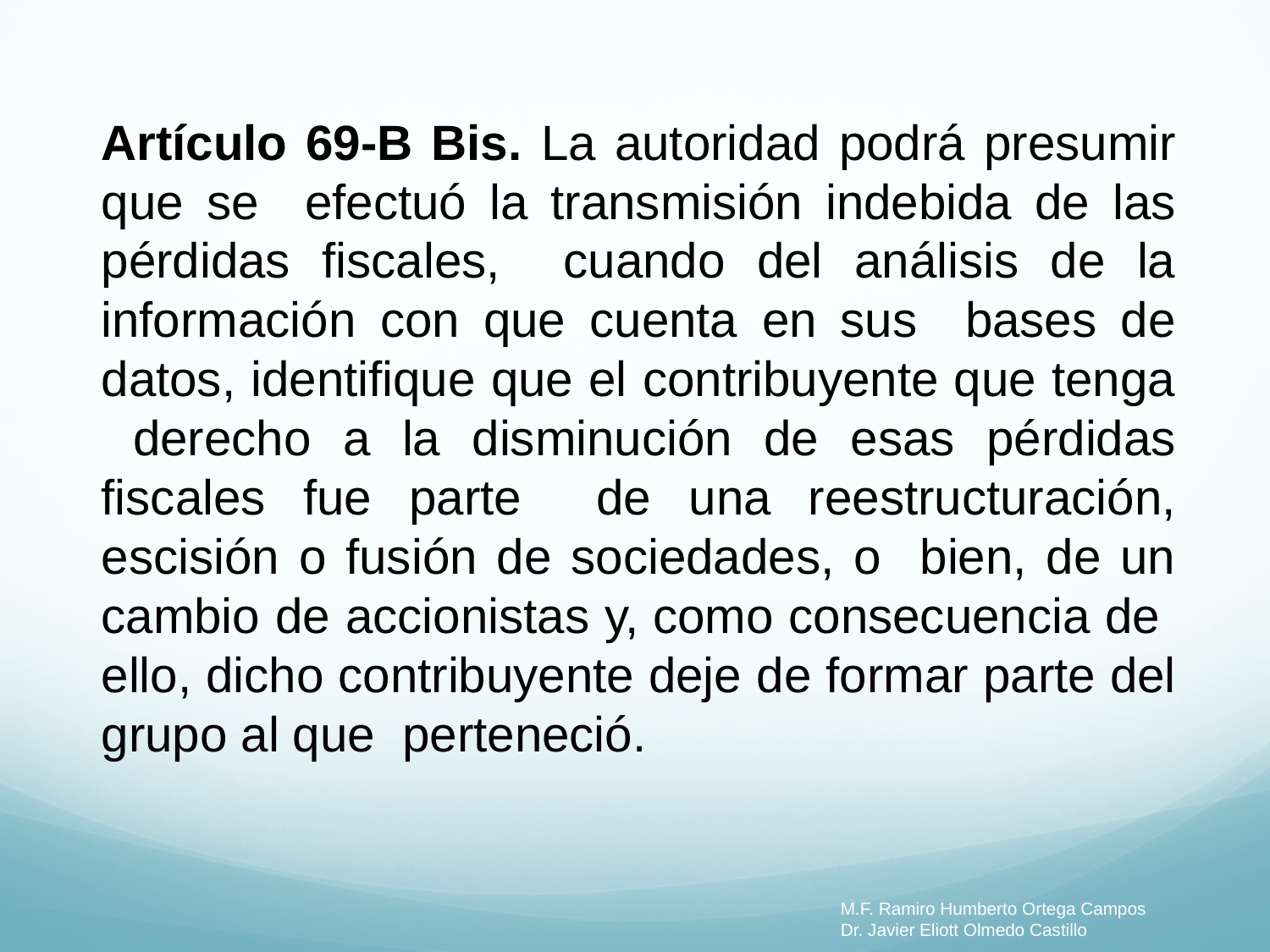

Artículo 69-B Bis. La autoridad podrá presumir que se  efectuó la transmisión indebida de las pérdidas fiscales,  cuando del análisis de la información con que cuenta en sus  bases de datos, identifique que el contribuyente que tenga  derecho a la disminución de esas pérdidas fiscales fue parte  de una reestructuración, escisión o fusión de sociedades, o  bien, de un cambio de accionistas y, como consecuencia de  ello, dicho contribuyente deje de formar parte del grupo al que  perteneció.
M.F. Ramiro Humberto Ortega Campos
Dr. Javier Eliott Olmedo Castillo